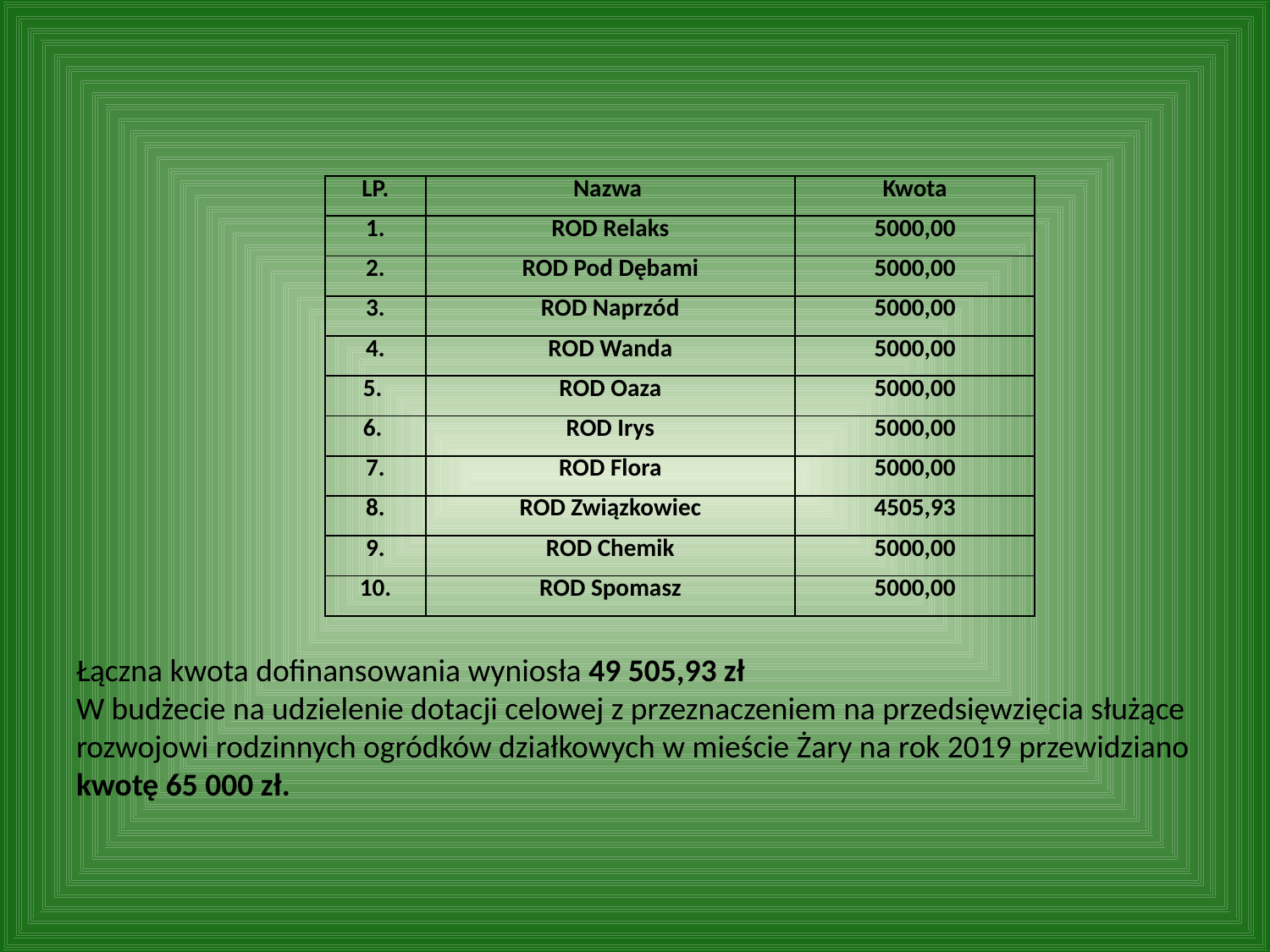

#
| LP. | Nazwa | Kwota |
| --- | --- | --- |
| 1. | ROD Relaks | 5000,00 |
| 2. | ROD Pod Dębami | 5000,00 |
| 3. | ROD Naprzód | 5000,00 |
| 4. | ROD Wanda | 5000,00 |
| 5. | ROD Oaza | 5000,00 |
| 6. | ROD Irys | 5000,00 |
| 7. | ROD Flora | 5000,00 |
| 8. | ROD Związkowiec | 4505,93 |
| 9. | ROD Chemik | 5000,00 |
| 10. | ROD Spomasz | 5000,00 |

Łączna kwota dofinansowania wyniosła 49 505,93 zł
W budżecie na udzielenie dotacji celowej z przeznaczeniem na przedsięwzięcia służące rozwojowi rodzinnych ogródków działkowych w mieście Żary na rok 2019 przewidziano kwotę 65 000 zł.